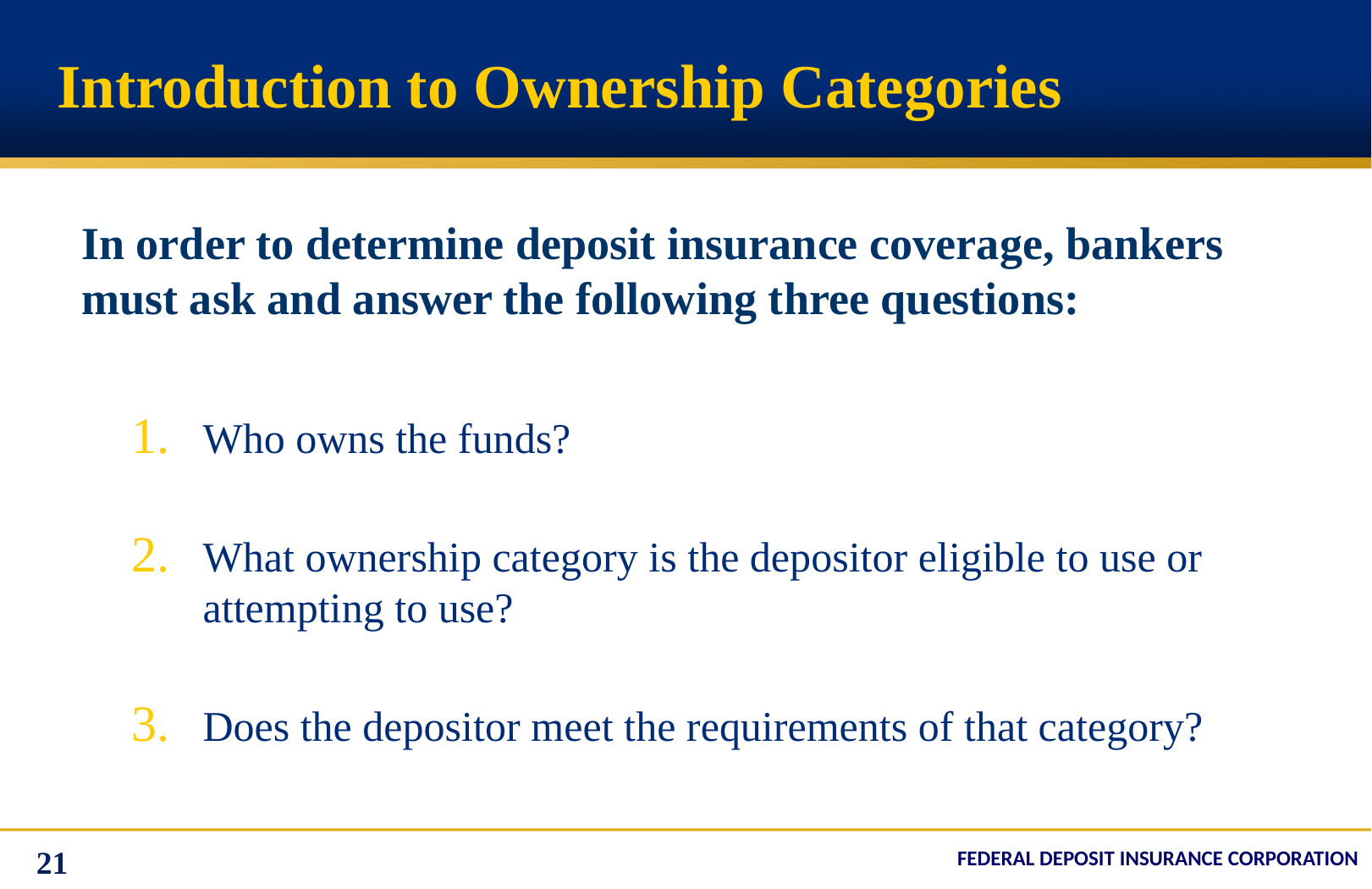

# Introduction to Ownership Categories
In order to determine deposit insurance coverage, bankers must ask and answer the following three questions:

Who owns the funds?

What ownership category is the depositor eligible to use or attempting to use?

Does the depositor meet the requirements of that category?

21